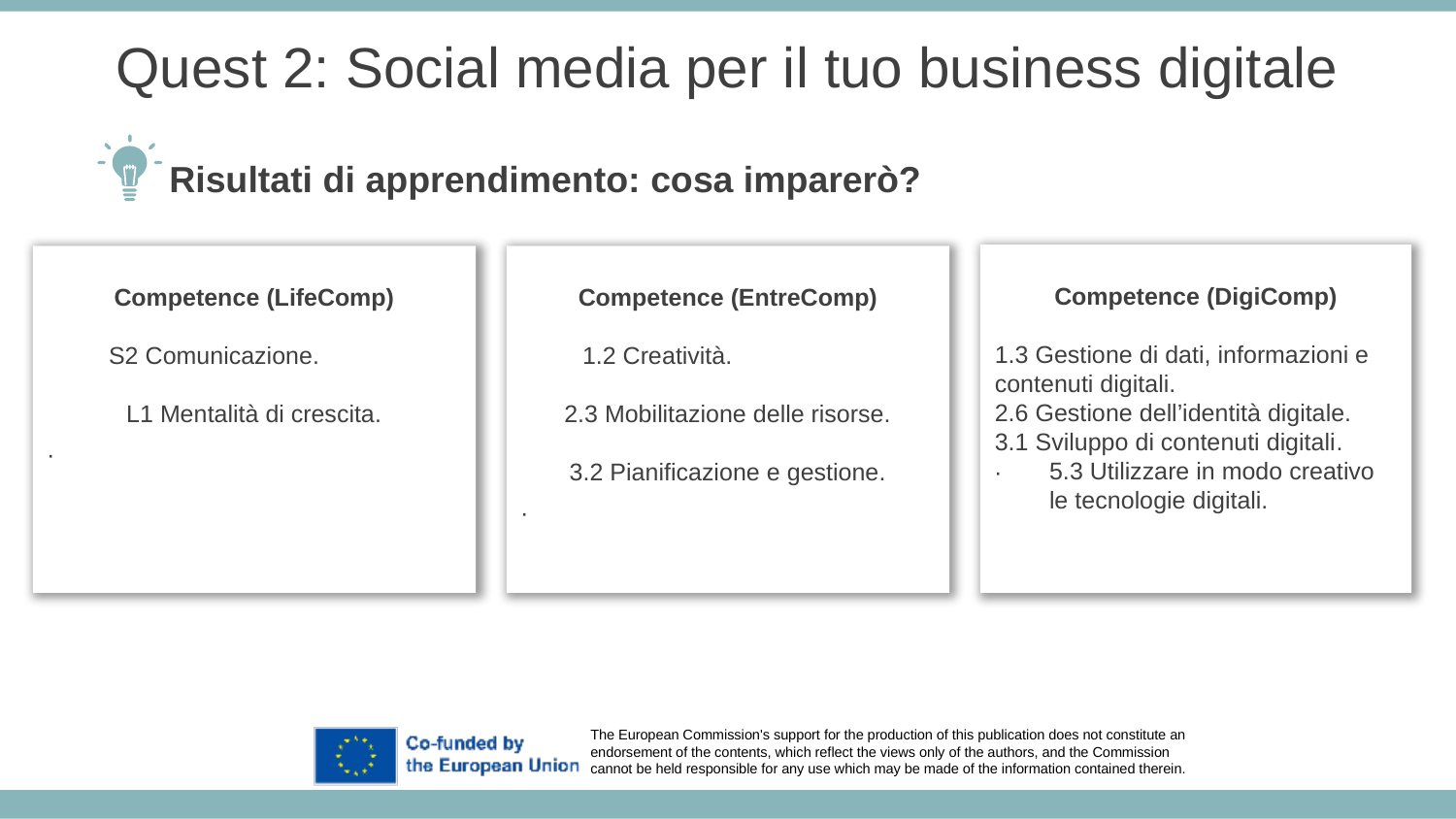

Quest 2: Social media per il tuo business digitale

Risultati di apprendimento: cosa imparerò?

Competence (DigiComp)

1.3 Gestione di dati, informazioni e contenuti digitali.
2.6 Gestione dell’identità digitale.
3.1 Sviluppo di contenuti digitali.
5.3 Utilizzare in modo creativo le tecnologie digitali.

Competence (EntreComp)

1.2 Creatività.
2.3 Mobilitazione delle risorse.
3.2 Pianificazione e gestione.

Competence (LifeComp)

S2 Comunicazione.
L1 Mentalità di crescita.